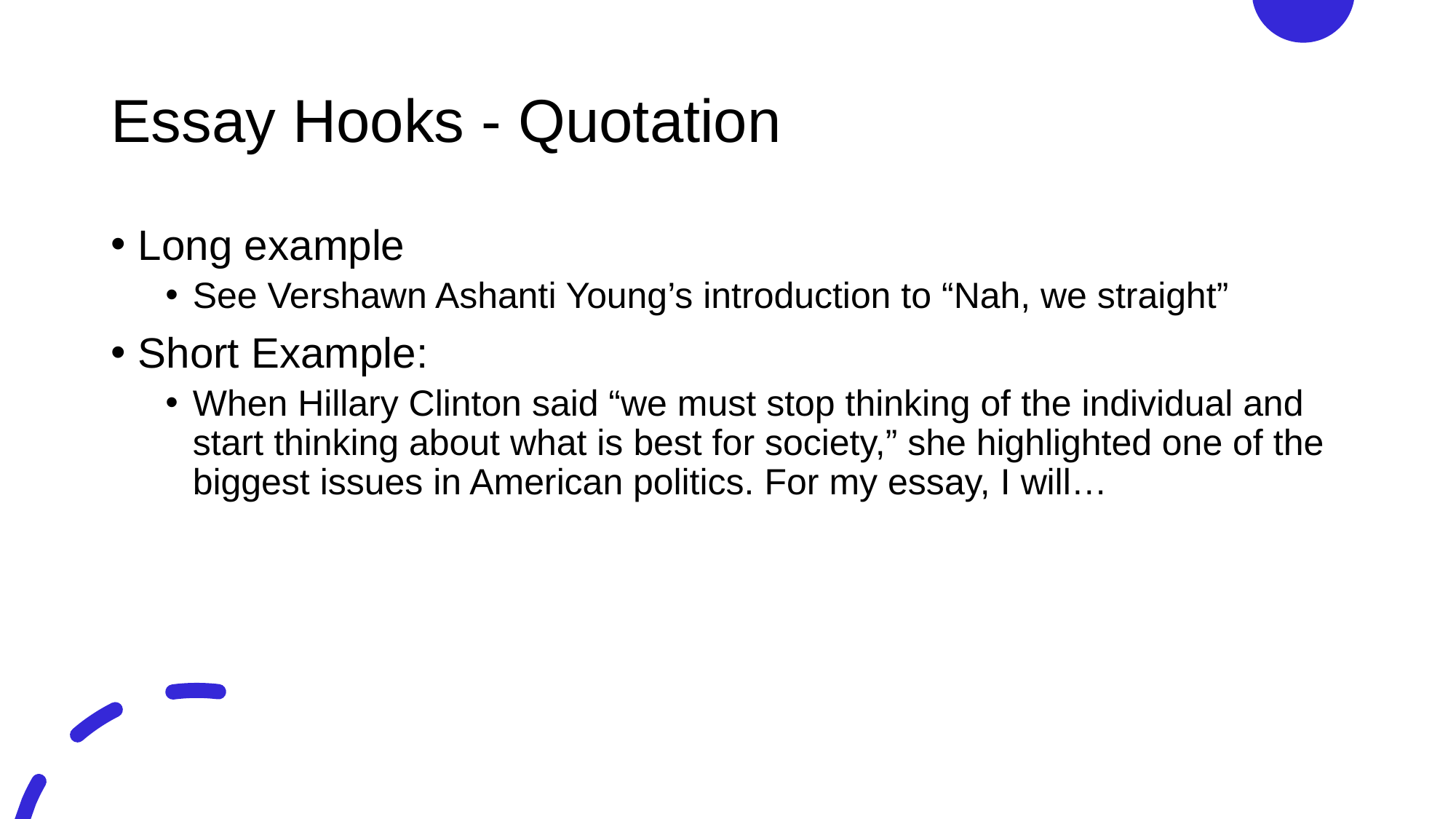

# Essay Hooks - Quotation
Long example
See Vershawn Ashanti Young’s introduction to “Nah, we straight”
Short Example:
When Hillary Clinton said “we must stop thinking of the individual and start thinking about what is best for society,” she highlighted one of the biggest issues in American politics. For my essay, I will…